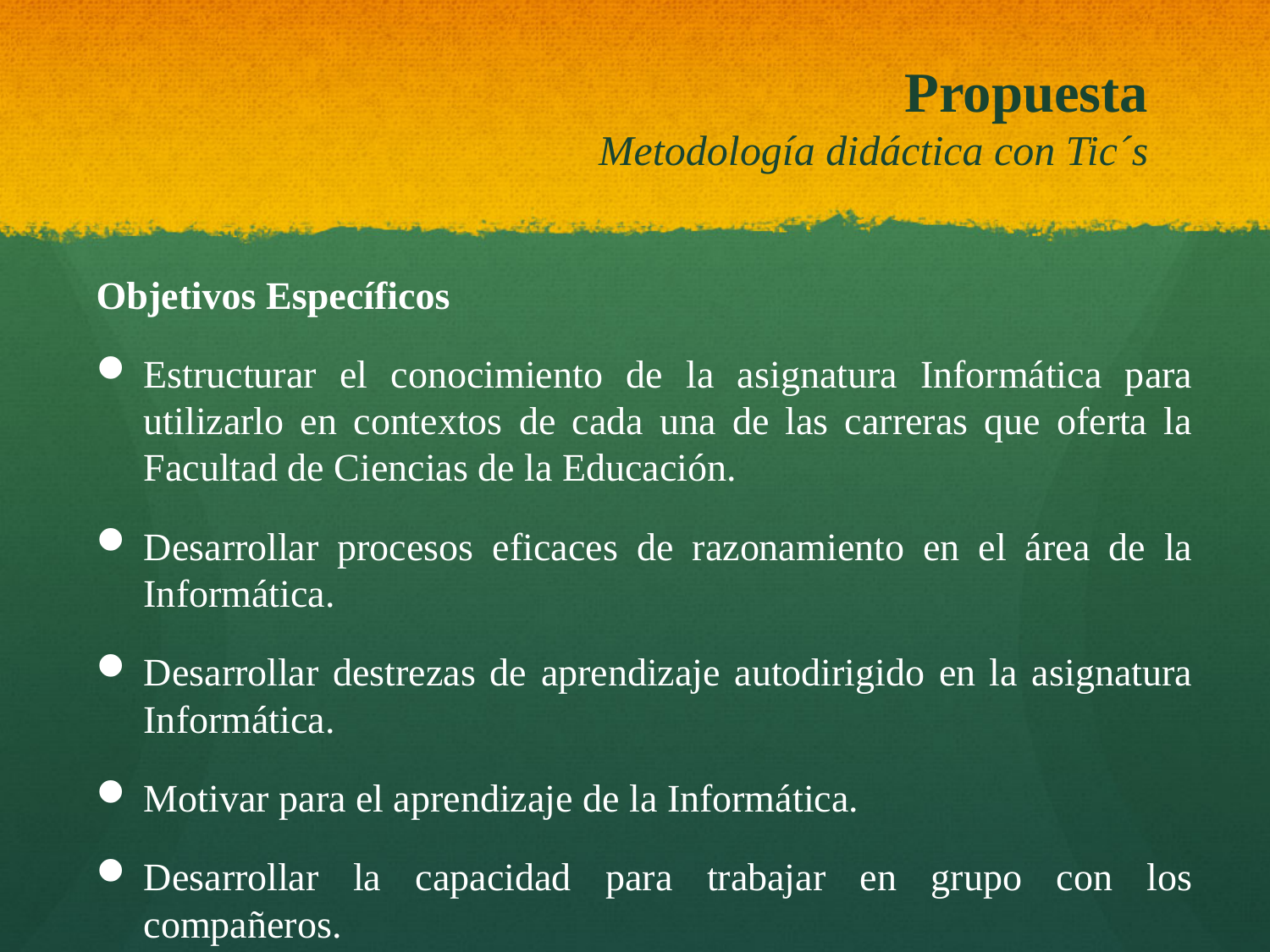

# Propuesta Metodología didáctica con Tic´s
Objetivos Específicos
Estructurar el conocimiento de la asignatura Informática para utilizarlo en contextos de cada una de las carreras que oferta la Facultad de Ciencias de la Educación.
Desarrollar procesos eficaces de razonamiento en el área de la Informática.
Desarrollar destrezas de aprendizaje autodirigido en la asignatura Informática.
Motivar para el aprendizaje de la Informática.
Desarrollar la capacidad para trabajar en grupo con los compañeros.